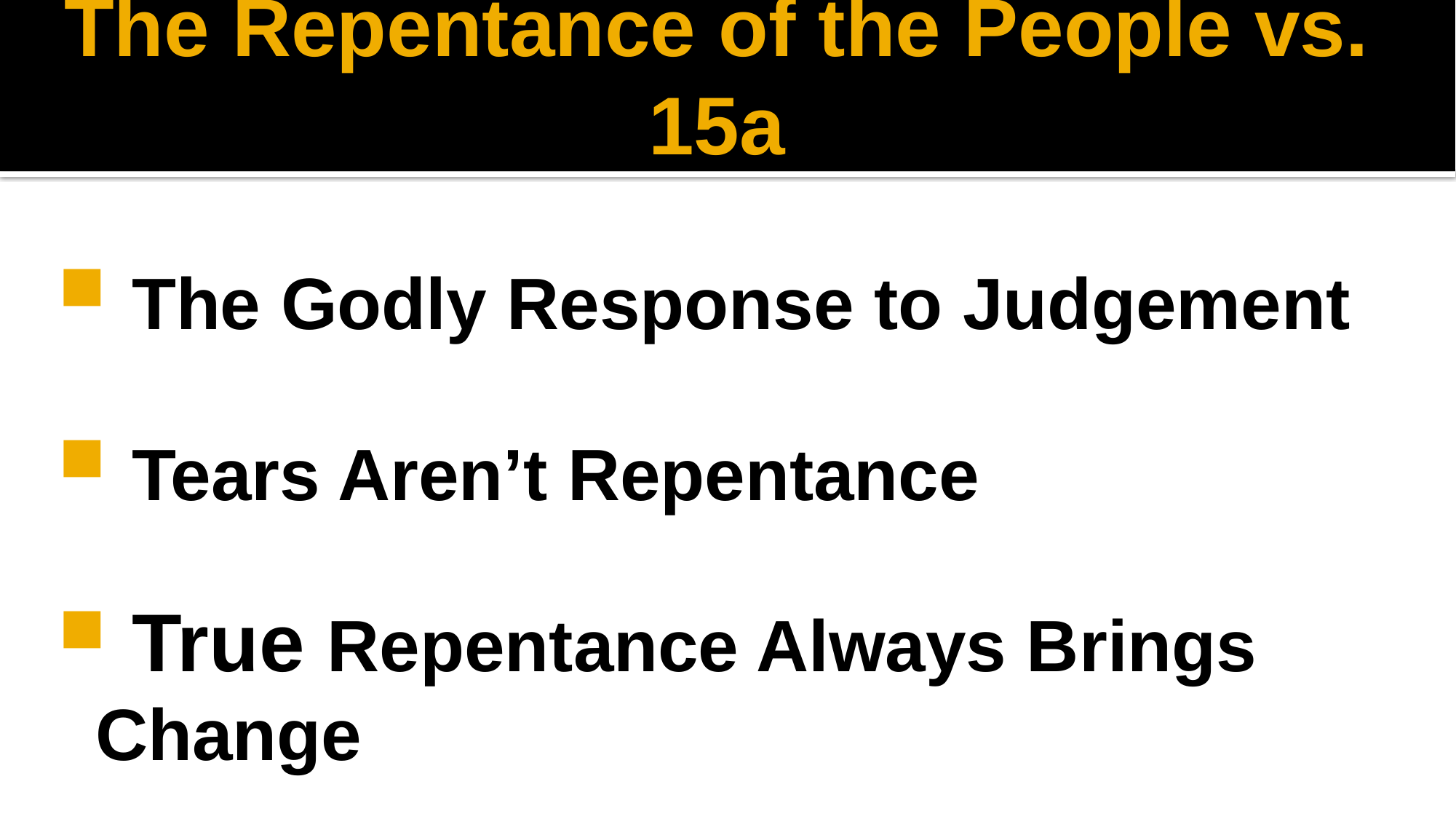

# The Repentance of the People vs. 15a
 The Godly Response to Judgement

 Tears Aren’t Repentance

 True Repentance Always Brings Change